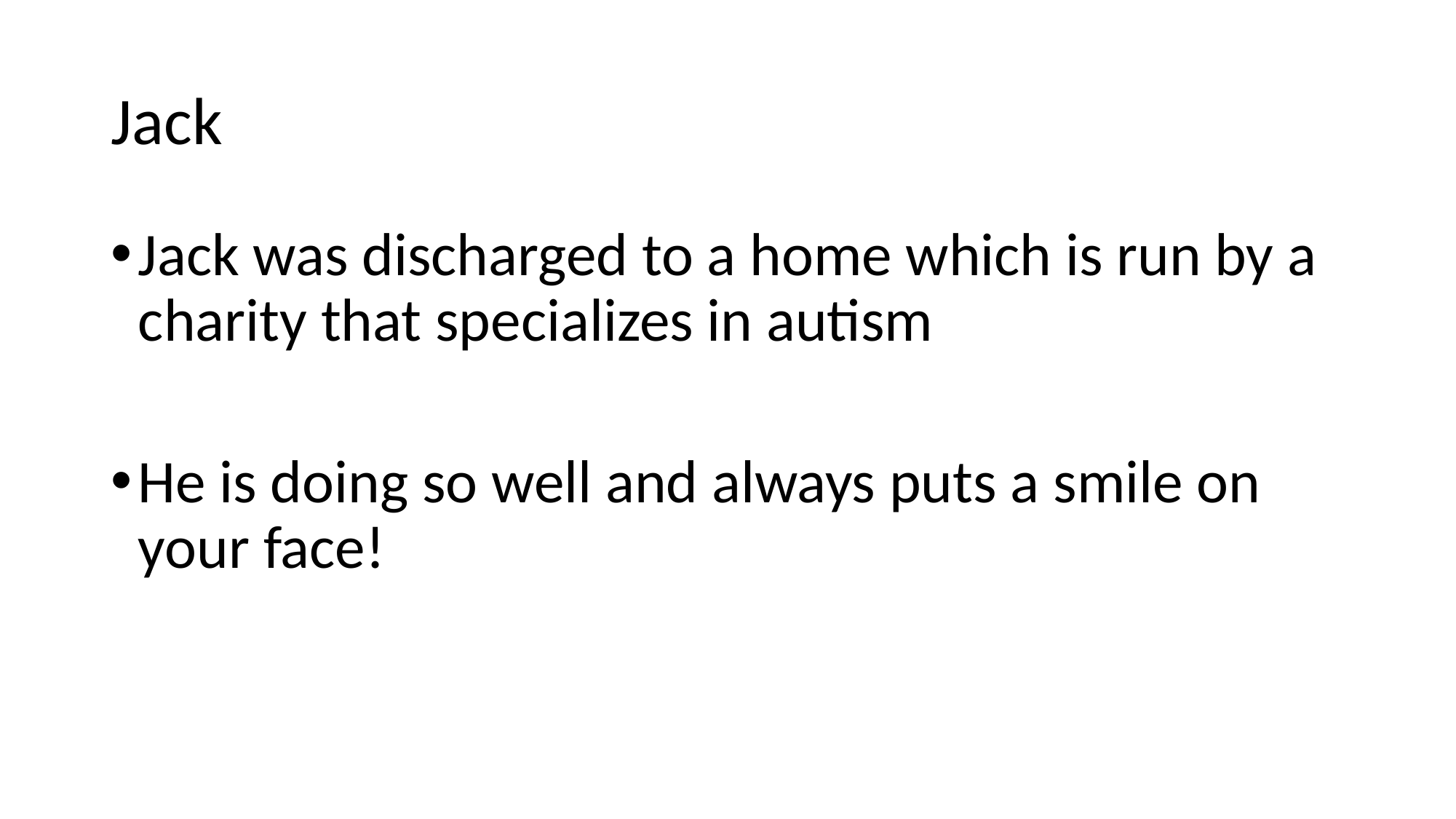

# Jack
Jack was discharged to a home which is run by a charity that specializes in autism

He is doing so well and always puts a smile on your face!